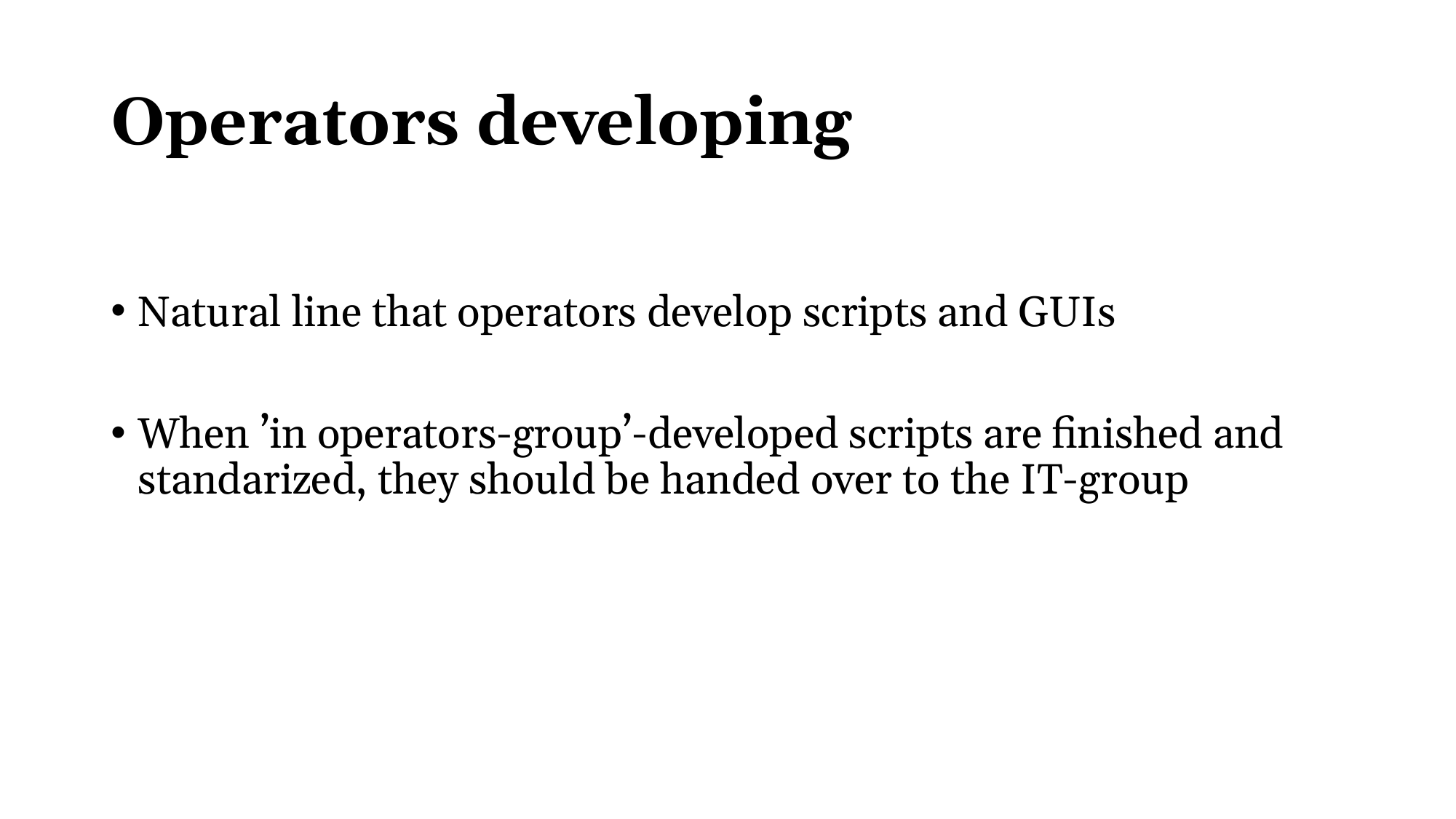

# Operators developing

Natural line that operators develop scripts and GUIs

When ’in operators-group’-developed scripts are finished and standarized, they should be handed over to the IT-group